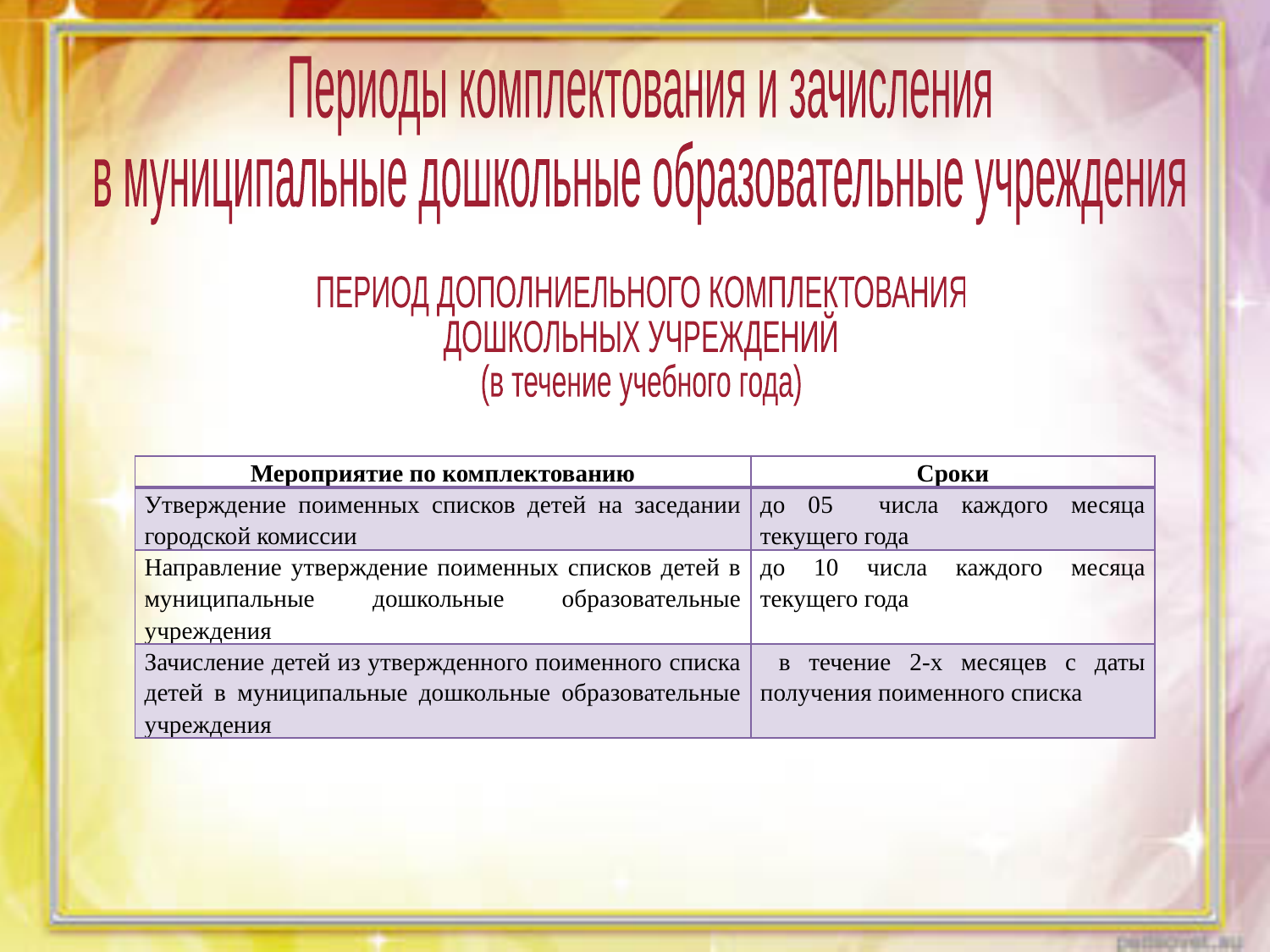

Периоды комплектования и зачисления
в муниципальные дошкольные образовательные учреждения
ПЕРИОД ДОПОЛНИЕЛЬНОГО КОМПЛЕКТОВАНИЯ
ДОШКОЛЬНЫХ УЧРЕЖДЕНИЙ
(в течение учебного года)
| Мероприятие по комплектованию | Сроки |
| --- | --- |
| Утверждение поименных списков детей на заседании городской комиссии | до 05 числа каждого месяца текущего года |
| Направление утверждение поименных списков детей в муниципальные дошкольные образовательные учреждения | до 10 числа каждого месяца текущего года |
| Зачисление детей из утвержденного поименного списка детей в муниципальные дошкольные образовательные учреждения | в течение 2-х месяцев с даты получения поименного списка |